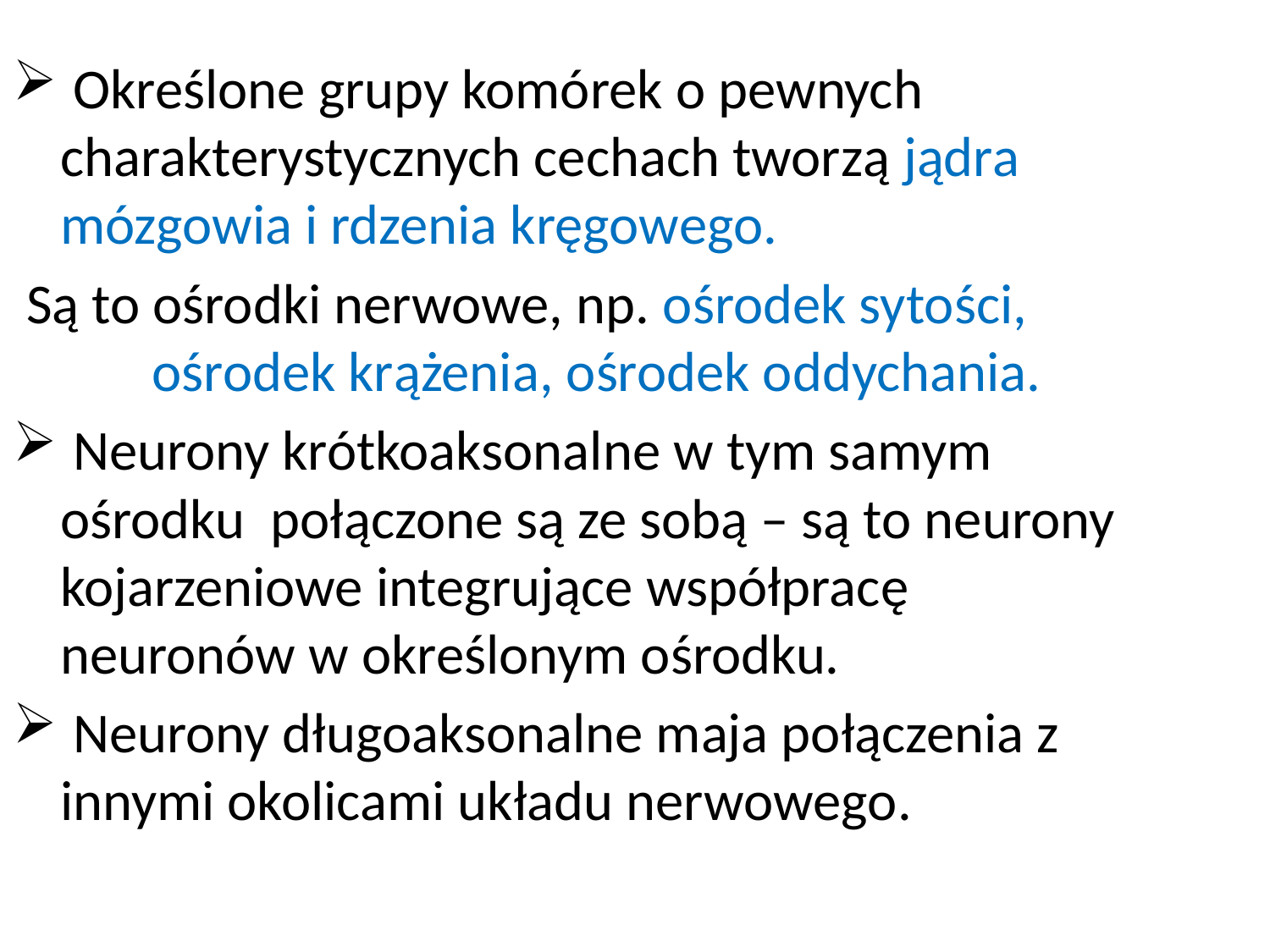

Określone grupy komórek o pewnych charakterystycznych cechach tworzą jądra mózgowia i rdzenia kręgowego.
 Są to ośrodki nerwowe, np. ośrodek sytości,             ośrodek krążenia, ośrodek oddychania.
 Neurony krótkoaksonalne w tym samym ośrodku  połączone są ze sobą – są to neurony kojarzeniowe integrujące współpracę neuronów w określonym ośrodku.
 Neurony długoaksonalne maja połączenia z innymi okolicami układu nerwowego.